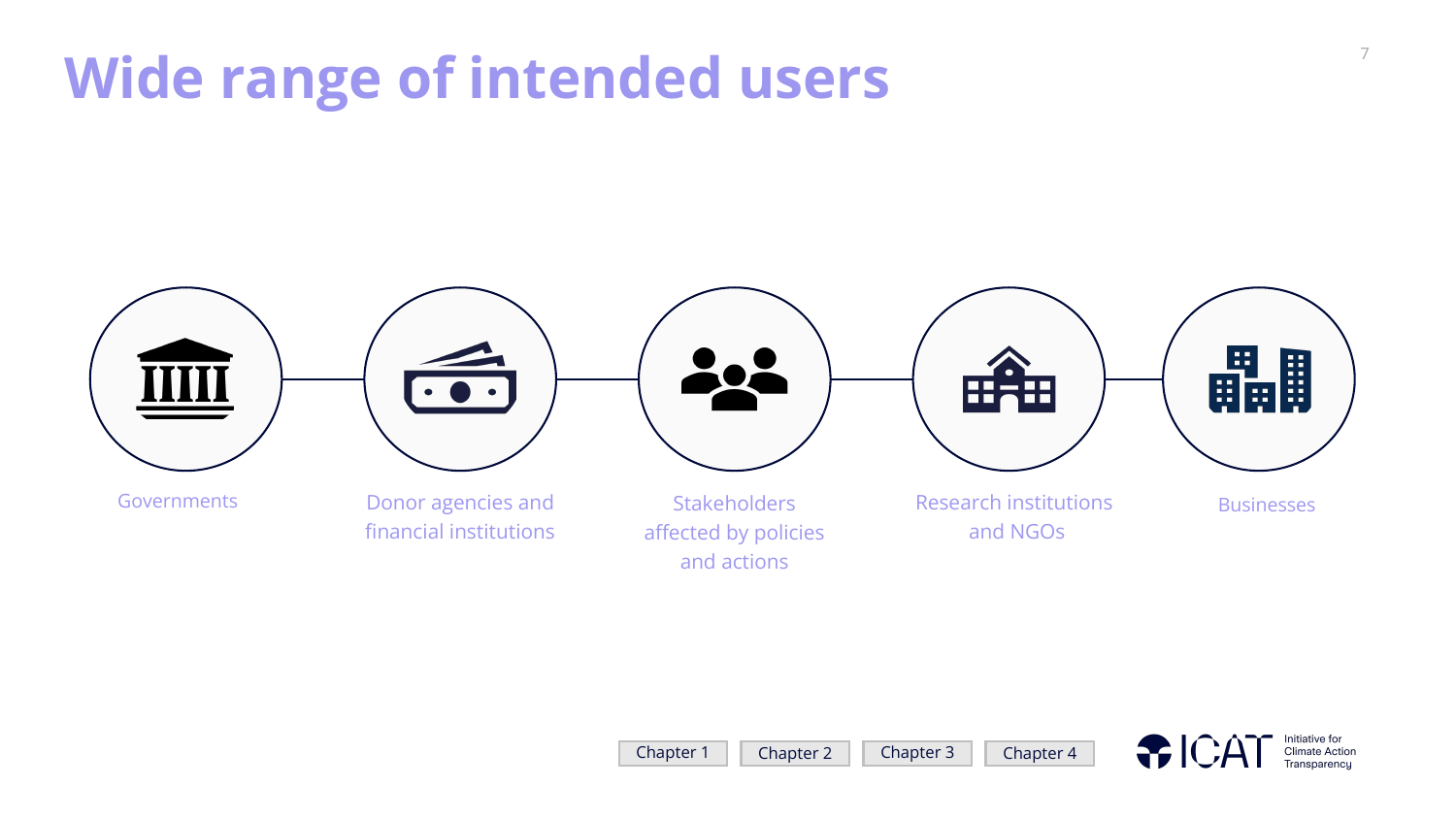

# Wide range of intended users

Research institutions
and NGOs
Governments
Donor agencies and financial institutions
Stakeholders affected by policies and actions
Businesses

Chapter 1

Chapter 3
Chapter 4
Chapter 2